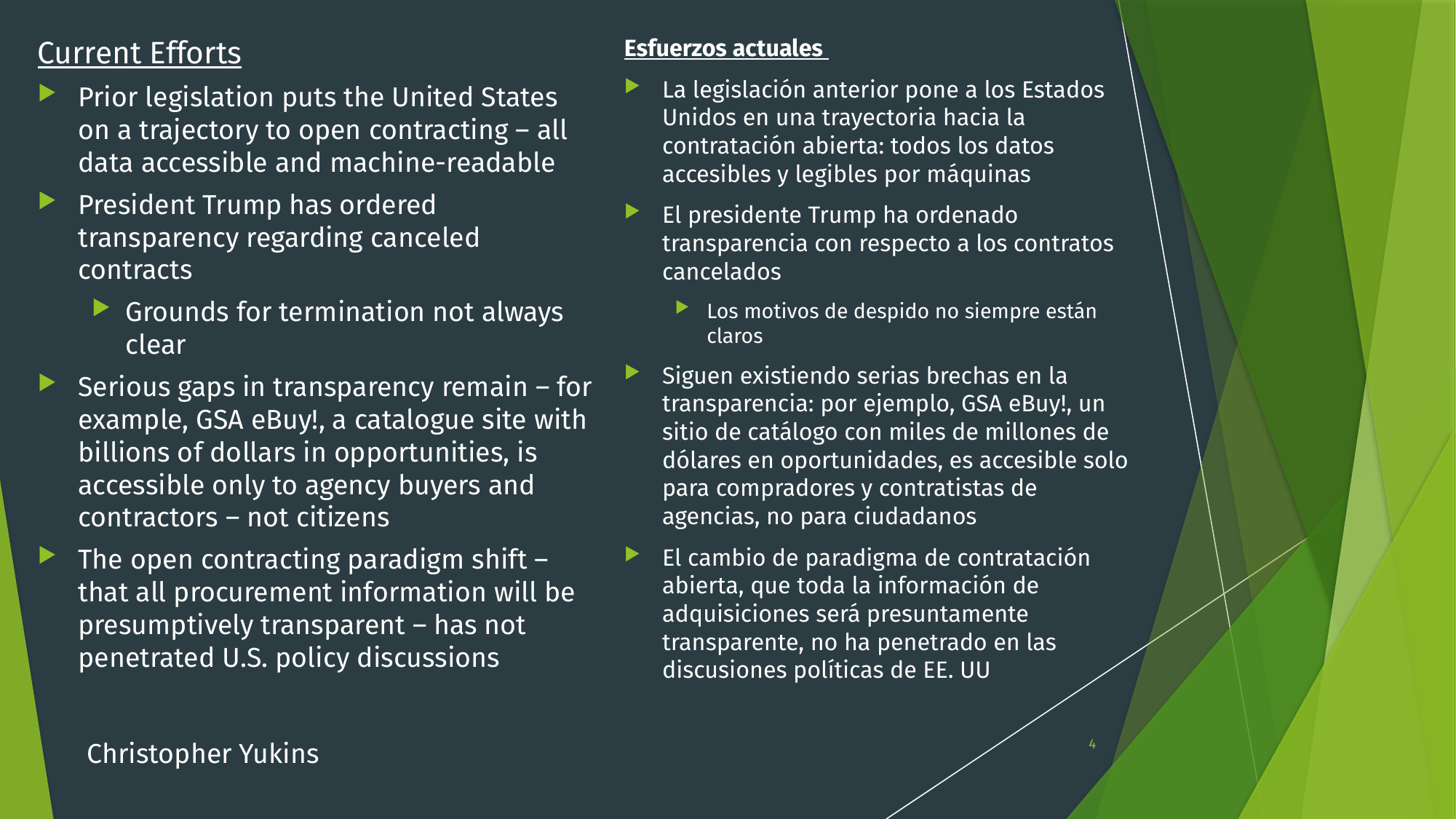

Esfuerzos actuales
La legislación anterior pone a los Estados Unidos en una trayectoria hacia la contratación abierta: todos los datos accesibles y legibles por máquinas
El presidente Trump ha ordenado transparencia con respecto a los contratos cancelados
Los motivos de despido no siempre están claros
Siguen existiendo serias brechas en la transparencia: por ejemplo, GSA eBuy!, un sitio de catálogo con miles de millones de dólares en oportunidades, es accesible solo para compradores y contratistas de agencias, no para ciudadanos
El cambio de paradigma de contratación abierta, que toda la información de adquisiciones será presuntamente transparente, no ha penetrado en las discusiones políticas de EE. UU
Current Efforts
Prior legislation puts the United States on a trajectory to open contracting – all data accessible and machine-readable
President Trump has ordered transparency regarding canceled contracts
Grounds for termination not always clear
Serious gaps in transparency remain – for example, GSA eBuy!, a catalogue site with billions of dollars in opportunities, is accessible only to agency buyers and contractors – not citizens
The open contracting paradigm shift – that all procurement information will be presumptively transparent – has not penetrated U.S. policy discussions
4
Christopher Yukins